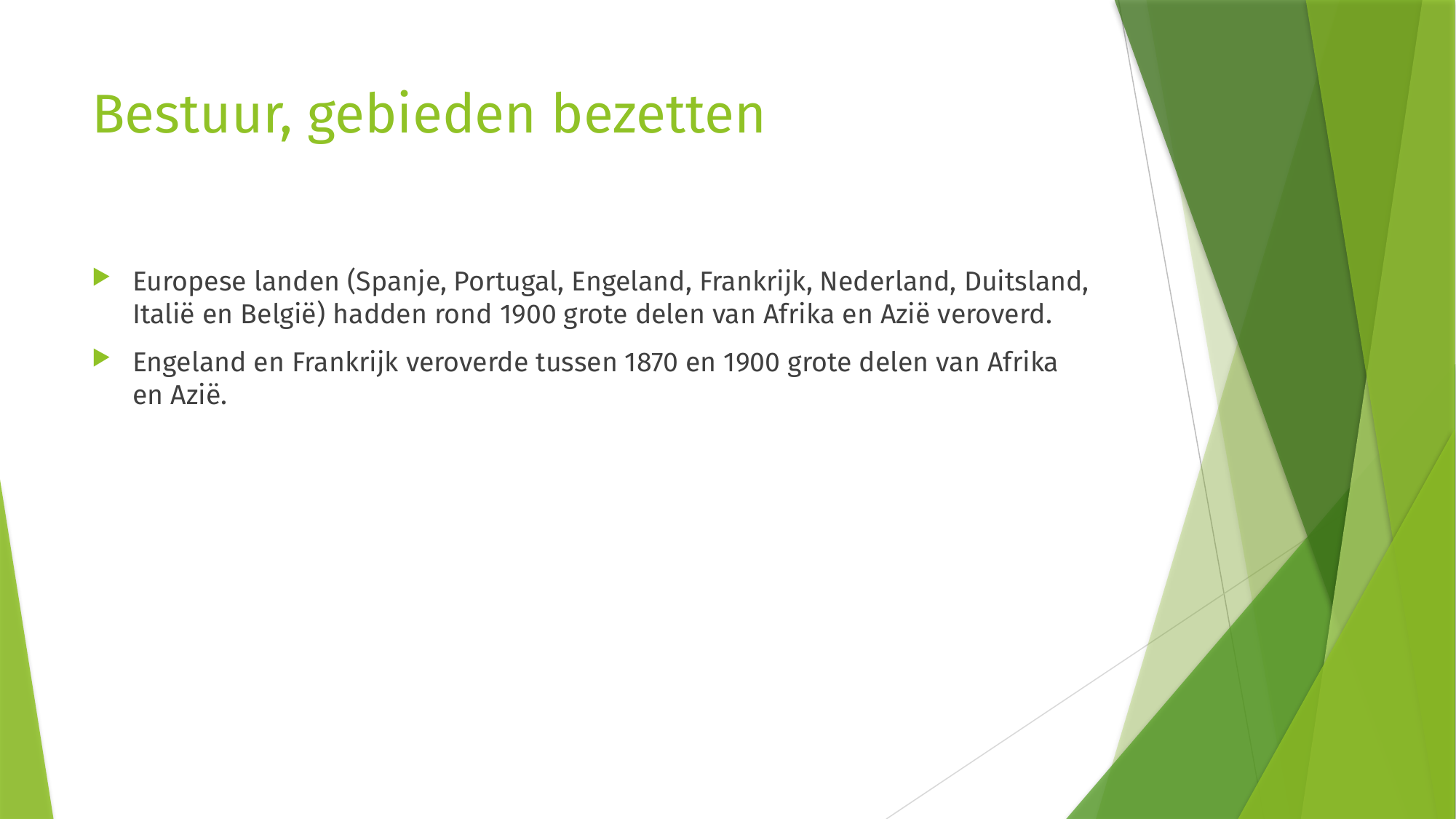

# Bestuur, gebieden bezetten
Europese landen (Spanje, Portugal, Engeland, Frankrijk, Nederland, Duitsland, Italië en België) hadden rond 1900 grote delen van Afrika en Azië veroverd.
Engeland en Frankrijk veroverde tussen 1870 en 1900 grote delen van Afrika en Azië.